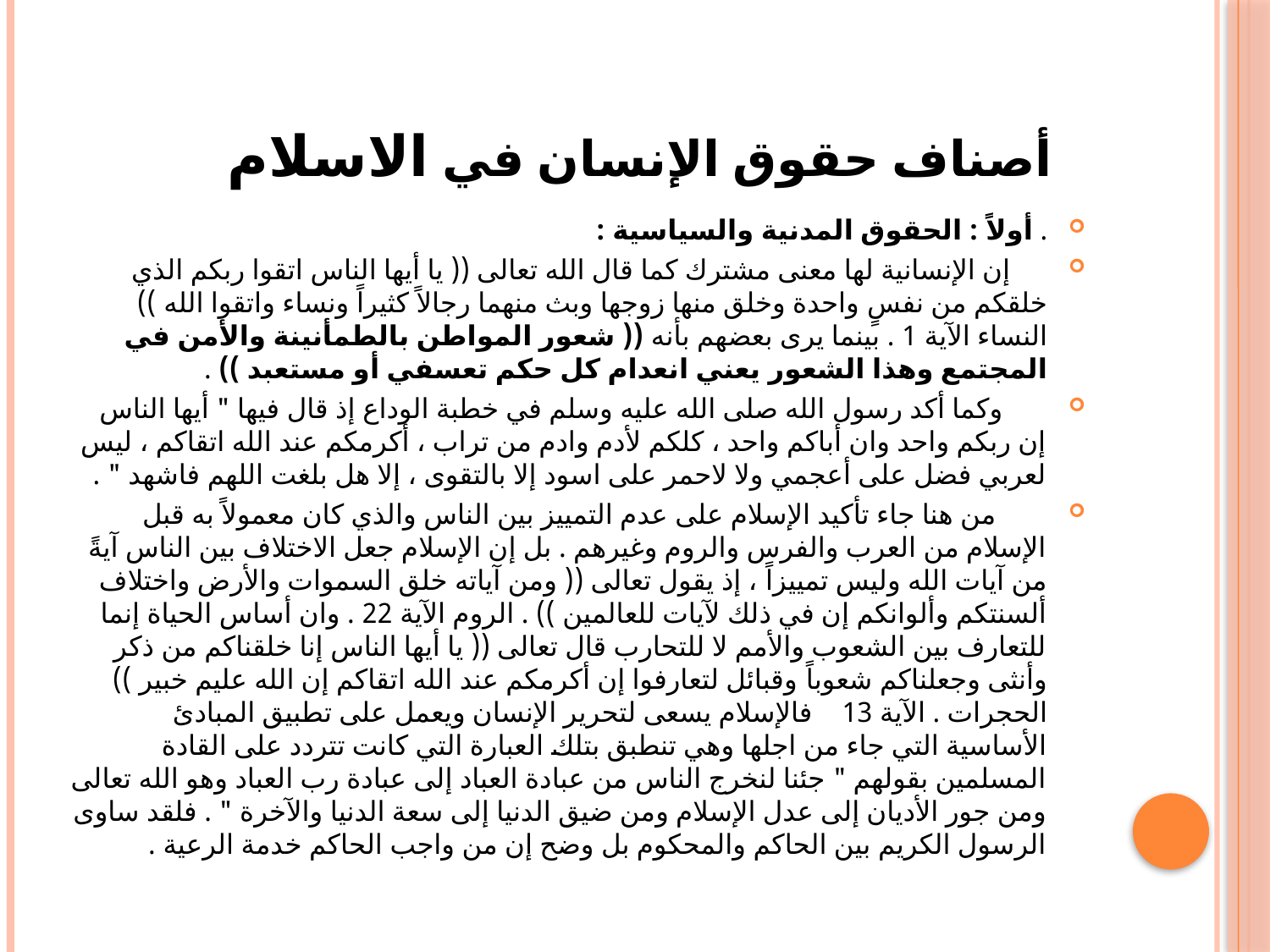

#
أصناف حقوق الإنسان في الاسلام
. أولاً : الحقوق المدنية والسياسية :
     إن الإنسانية لها معنى مشترك كما قال الله تعالى (( يا أيها الناس اتقوا ربكم الذي خلقكم من نفسٍ واحدة وخلق منها زوجها وبث منهما رجالاً كثيراً ونساء واتقوا الله )) النساء الآية 1 . بينما يرى بعضهم بأنه (( شعور المواطن بالطمأنينة والأمن في المجتمع وهذا الشعور يعني انعدام كل حكم تعسفي أو مستعبد )) .
      وكما أكد رسول الله صلى الله عليه وسلم في خطبة الوداع إذ قال فيها " أيها الناس إن ربكم واحد وان أباكم واحد ، كلكم لأدم وادم من تراب ، أكرمكم عند الله اتقاكم ، ليس لعربي فضل على أعجمي ولا لاحمر على اسود إلا بالتقوى ، إلا هل بلغت اللهم فاشهد " .
       من هنا جاء تأكيد الإسلام على عدم التمييز بين الناس والذي كان معمولاً به قبل الإسلام من العرب والفرس والروم وغيرهم . بل إن الإسلام جعل الاختلاف بين الناس آيةً من آيات الله وليس تمييزاً ، إذ يقول تعالى (( ومن آياته خلق السموات والأرض واختلاف ألسنتكم وألوانكم إن في ذلك لآيات للعالمين )) . الروم الآية 22 . وان أساس الحياة إنما للتعارف بين الشعوب والأمم لا للتحارب قال تعالى (( يا أيها الناس إنا خلقناكم من ذكر وأنثى وجعلناكم شعوباً وقبائل لتعارفوا إن أكرمكم عند الله اتقاكم إن الله عليم خبير )) الحجرات . الآية 13    فالإسلام يسعى لتحرير الإنسان ويعمل على تطبيق المبادئ الأساسية التي جاء من اجلها وهي تنطبق بتلك العبارة التي كانت تتردد على القادة المسلمين بقولهم " جئنا لنخرج الناس من عبادة العباد إلى عبادة رب العباد وهو الله تعالى ومن جور الأديان إلى عدل الإسلام ومن ضيق الدنيا إلى سعة الدنيا والآخرة " . فلقد ساوى الرسول الكريم بين الحاكم والمحكوم بل وضح إن من واجب الحاكم خدمة الرعية .